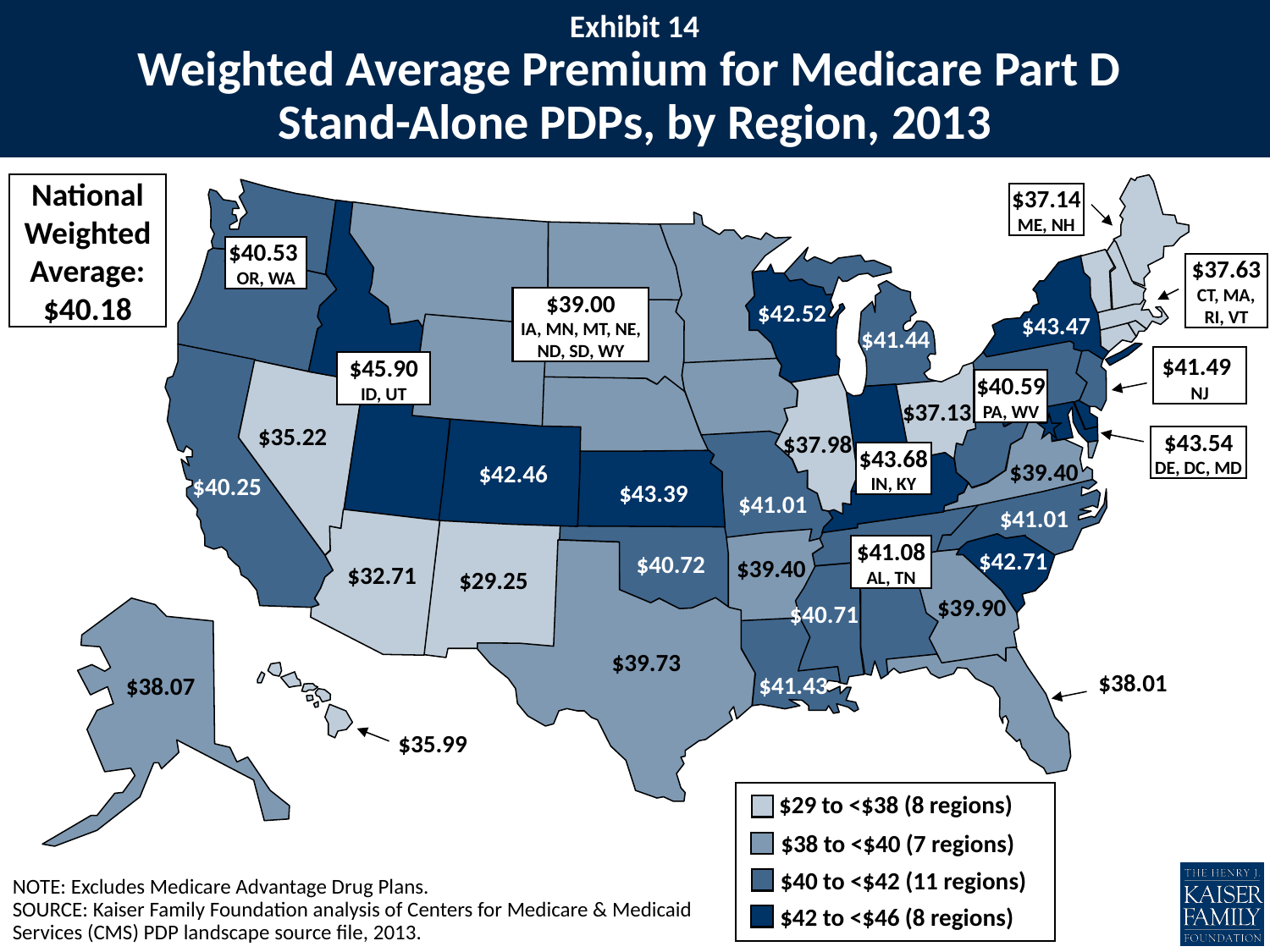

Exhibit 14
# Weighted Average Premium for Medicare Part D Stand-Alone PDPs, by Region, 2013
National Weighted Average: $40.18

$37.14
ME, NH

$40.53
OR, WA

$37.63
CT, MA, RI, VT

$39.00
IA, MN, MT, NE, ND, SD, WY

$42.52

$43.47

$41.44

$41.49
NJ

$45.90
ID, UT

$40.59
PA, WV

$37.13

$35.22

$37.98
$43.54
DE, DC, MD

$43.68
IN, KY

$39.40
$42.46
$40.25
$43.39

$41.01
$41.01

$41.08
AL, TN
$42.71

$40.72
$39.40

$32.71

$29.25

$39.90
$40.71

$39.73

$41.43
$38.01
$38.07

$35.99

$29 to <$38 (8 regions)

$38 to <$40 (7 regions)

$40 to <$42 (11 regions)

NOTE: Excludes Medicare Advantage Drug Plans.
SOURCE: Kaiser Family Foundation analysis of Centers for Medicare & Medicaid Services (CMS) PDP landscape source file, 2013.
$42 to <$46 (8 regions)